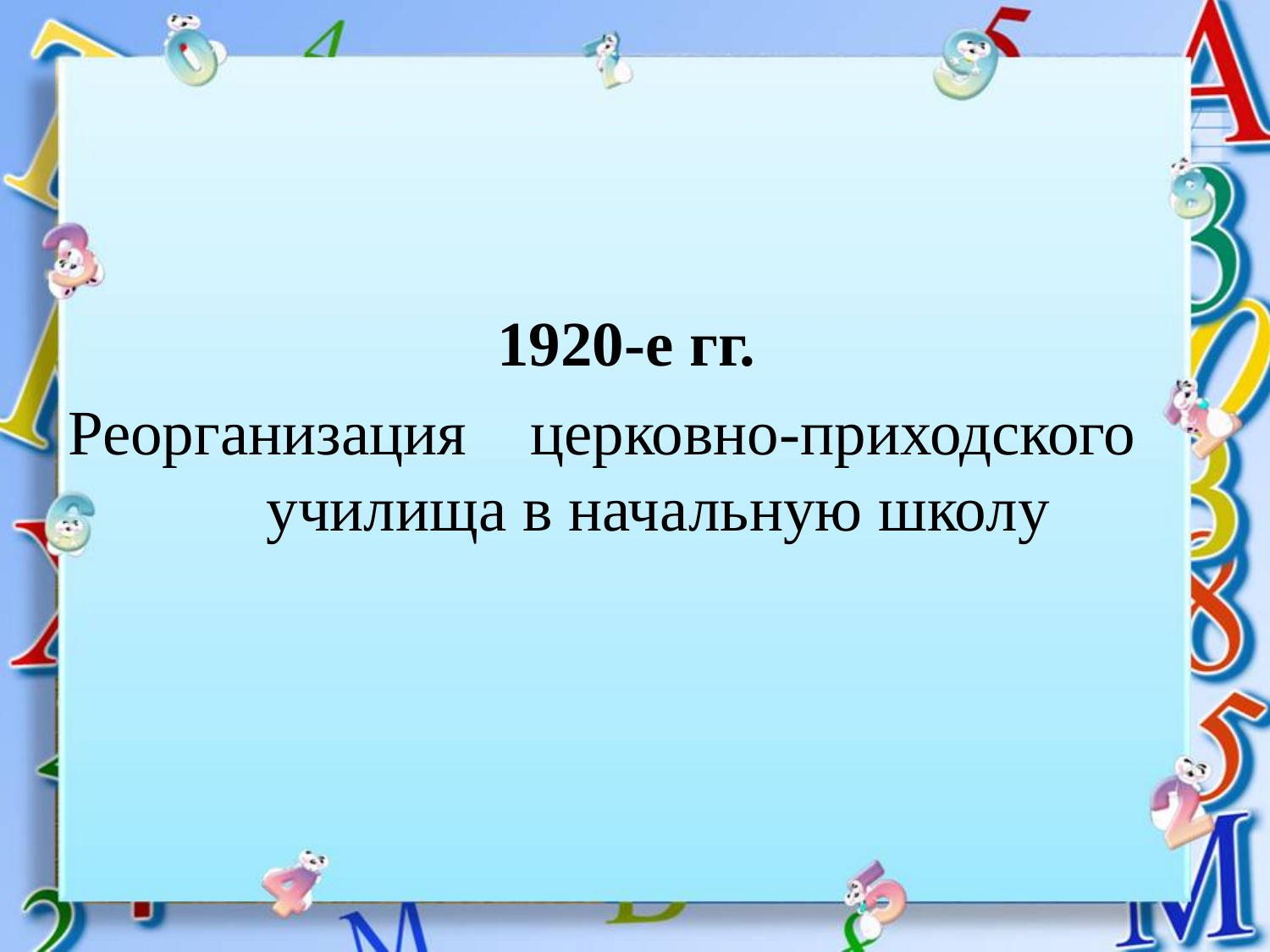

#

1920-е гг.
Реорганизация    церковно-приходского     училища в начальную школу